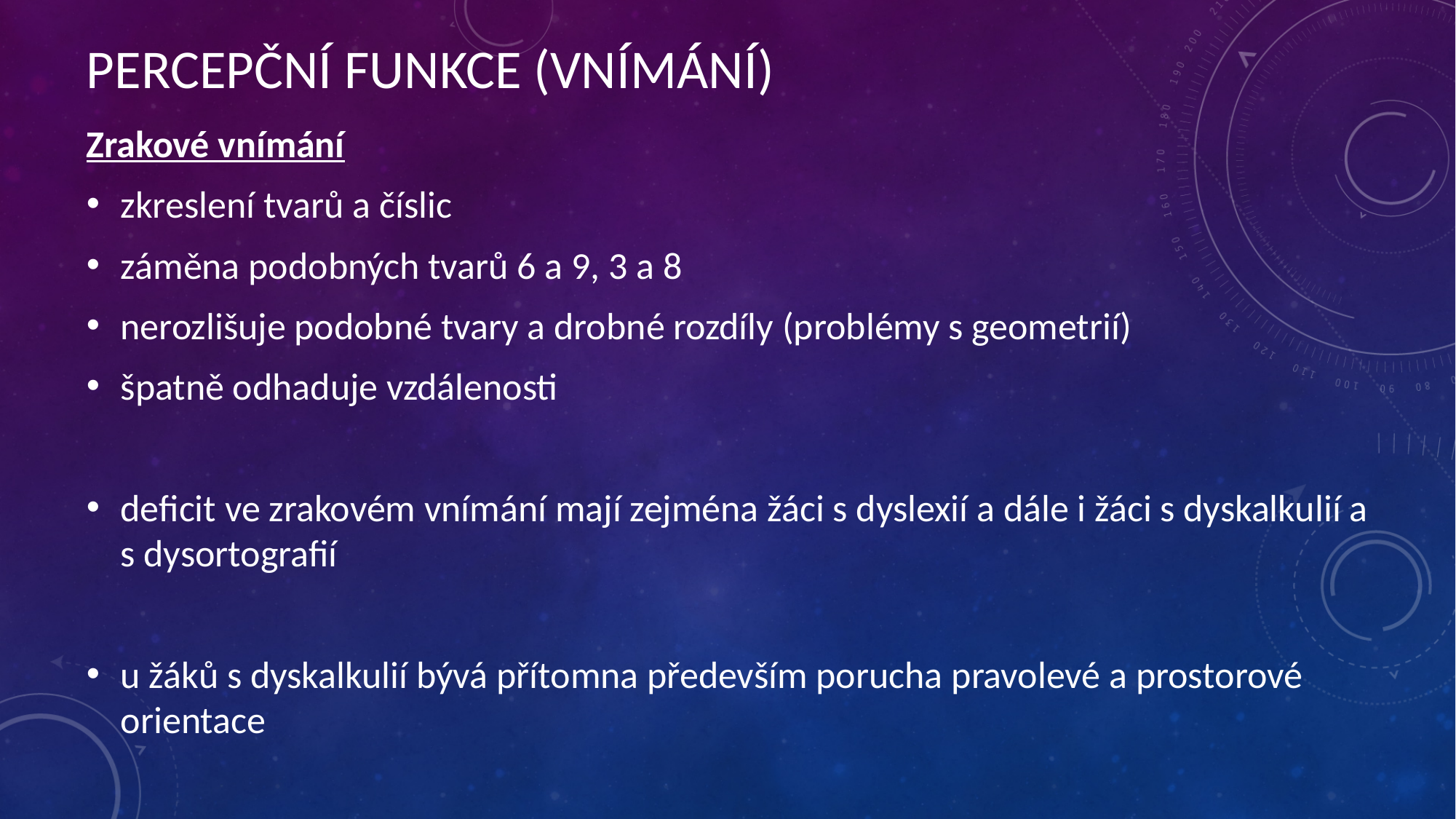

# PERCEPČNÍ FUNKCE (VNÍMÁNÍ)

Zrakové vnímání
zkreslení tvarů a číslic
záměna podobných tvarů 6 a 9, 3 a 8
nerozlišuje podobné tvary a drobné rozdíly (problémy s geometrií)
špatně odhaduje vzdálenosti

deficit ve zrakovém vnímání mají zejména žáci s dyslexií a dále i žáci s dyskalkulií a s dysortografií

u žáků s dyskalkulií bývá přítomna především porucha pravolevé a prostorové orientace